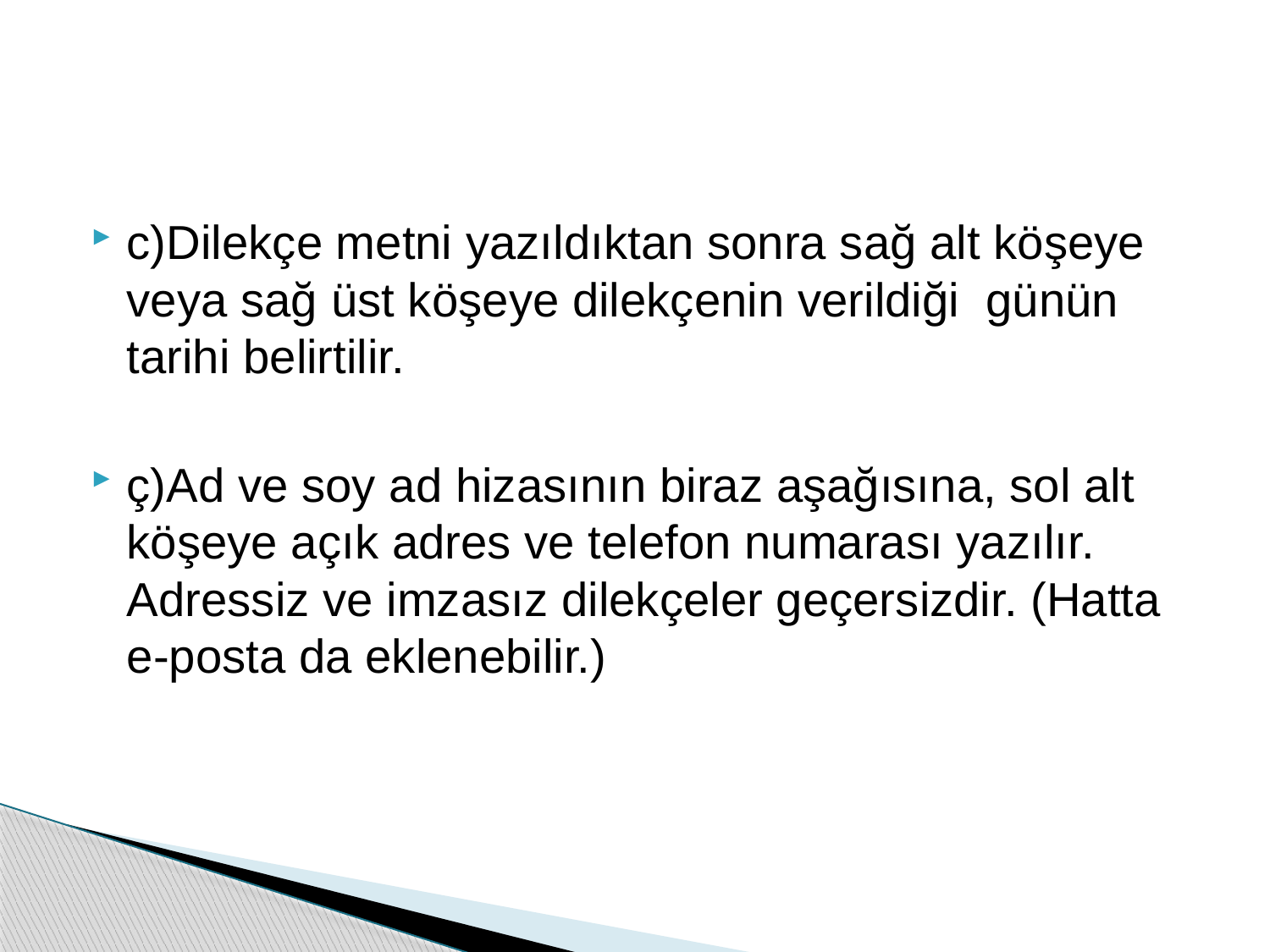

#
c)Dilekçe metni yazıldıktan sonra sağ alt köşeye veya sağ üst köşeye dilekçenin verildiği  günün tarihi belirtilir.

ç)Ad ve soy ad hizasının biraz aşağısına, sol alt köşeye açık adres ve telefon numarası yazılır.  Adressiz ve imzasız dilekçeler geçersizdir. (Hatta e-posta da eklenebilir.)